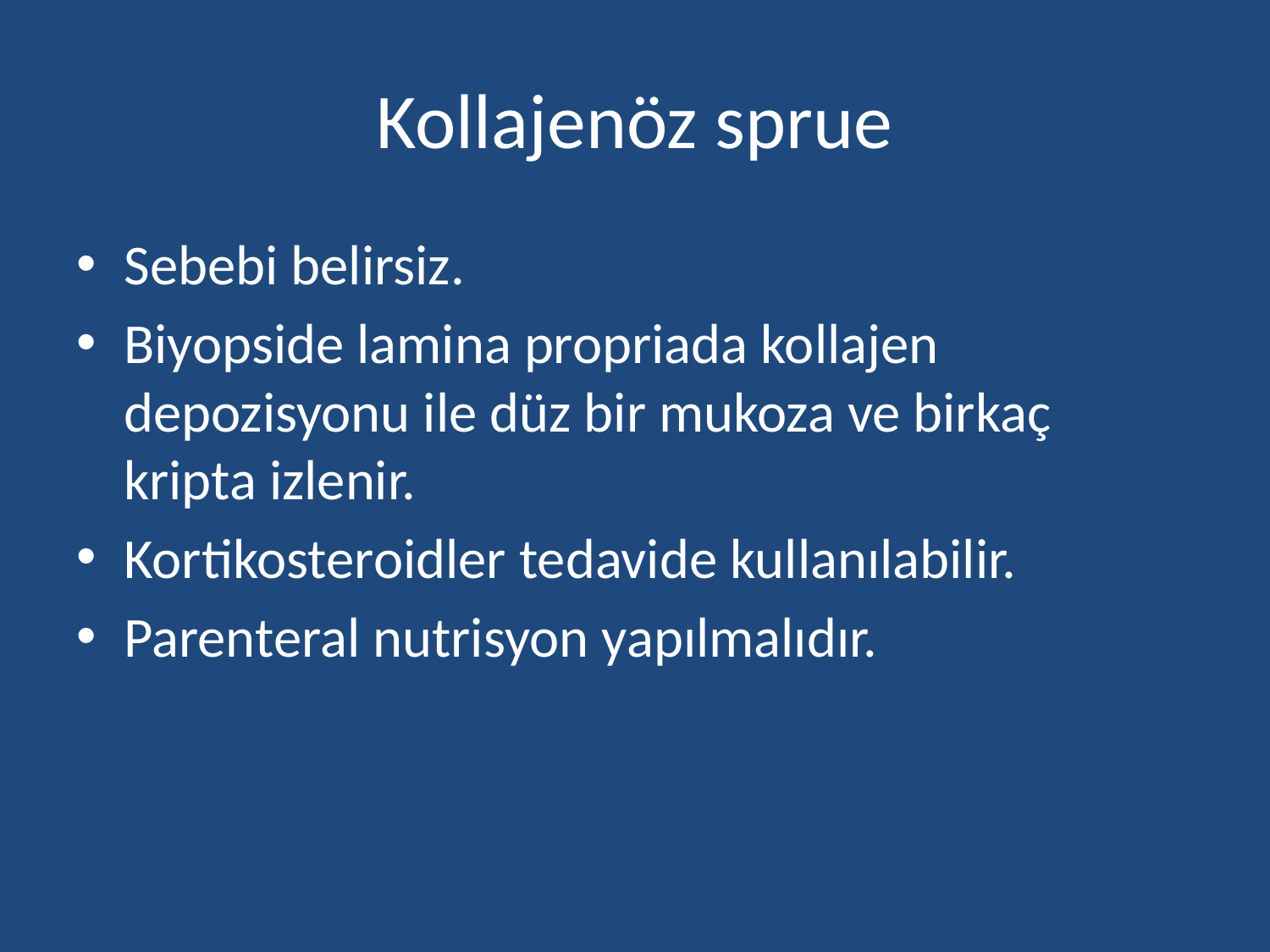

# Kollajenöz sprue
Sebebi belirsiz.
Biyopside lamina propriada kollajen depozisyonu ile düz bir mukoza ve birkaç kripta izlenir.
Kortikosteroidler tedavide kullanılabilir.
Parenteral nutrisyon yapılmalıdır.